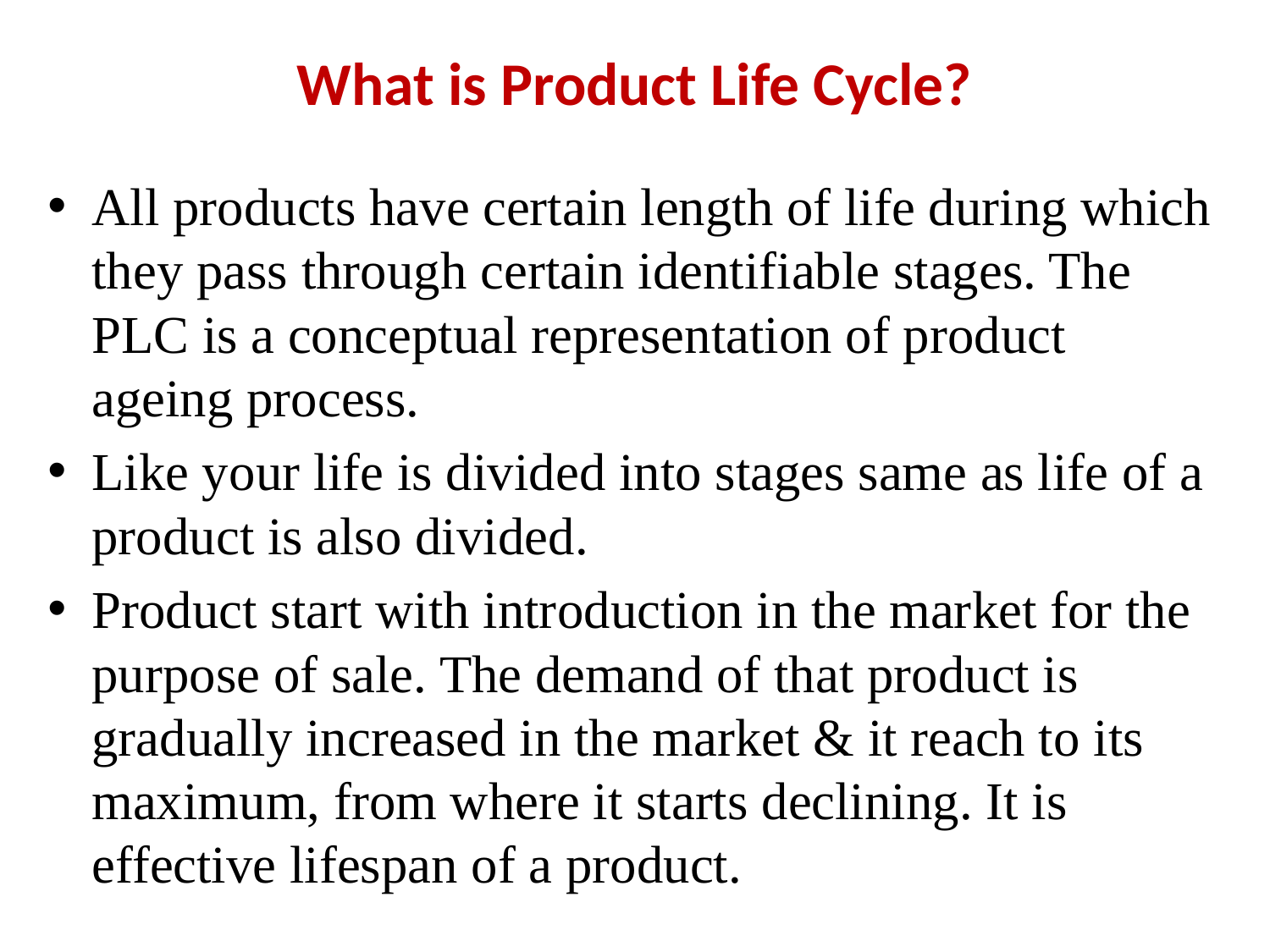

# What is Product Life Cycle?
All products have certain length of life during which they pass through certain identifiable stages. The PLC is a conceptual representation of product ageing process.
Like your life is divided into stages same as life of a product is also divided.
Product start with introduction in the market for the purpose of sale. The demand of that product is gradually increased in the market & it reach to its maximum, from where it starts declining. It is effective lifespan of a product.